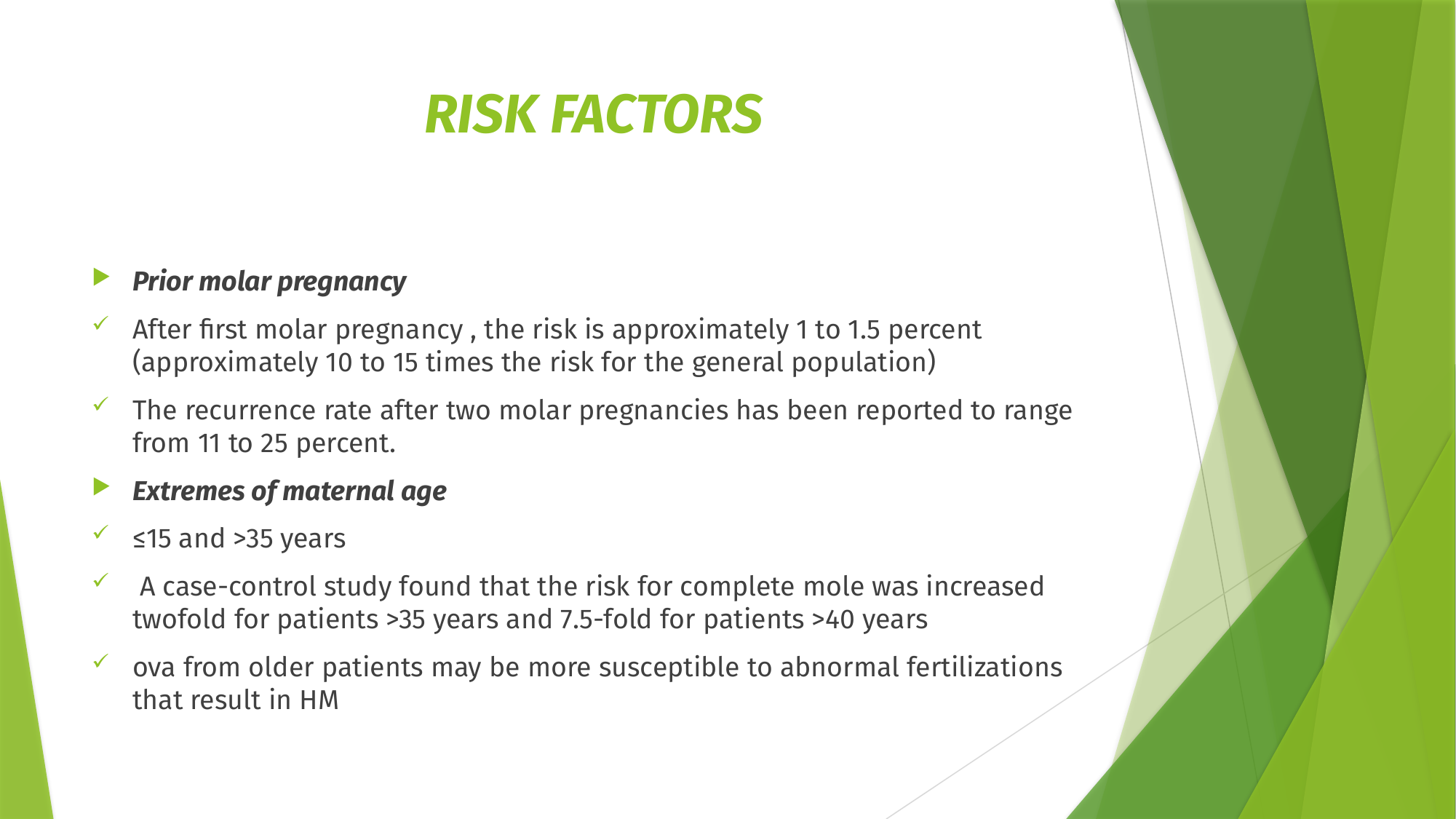

# RISK FACTORS
Prior molar pregnancy
After first molar pregnancy , the risk is approximately 1 to 1.5 percent (approximately 10 to 15 times the risk for the general population)
The recurrence rate after two molar pregnancies has been reported to range from 11 to 25 percent.
Extremes of maternal age
≤15 and >35 years
 A case-control study found that the risk for complete mole was increased twofold for patients >35 years and 7.5-fold for patients >40 years
ova from older patients may be more susceptible to abnormal fertilizations that result in HM